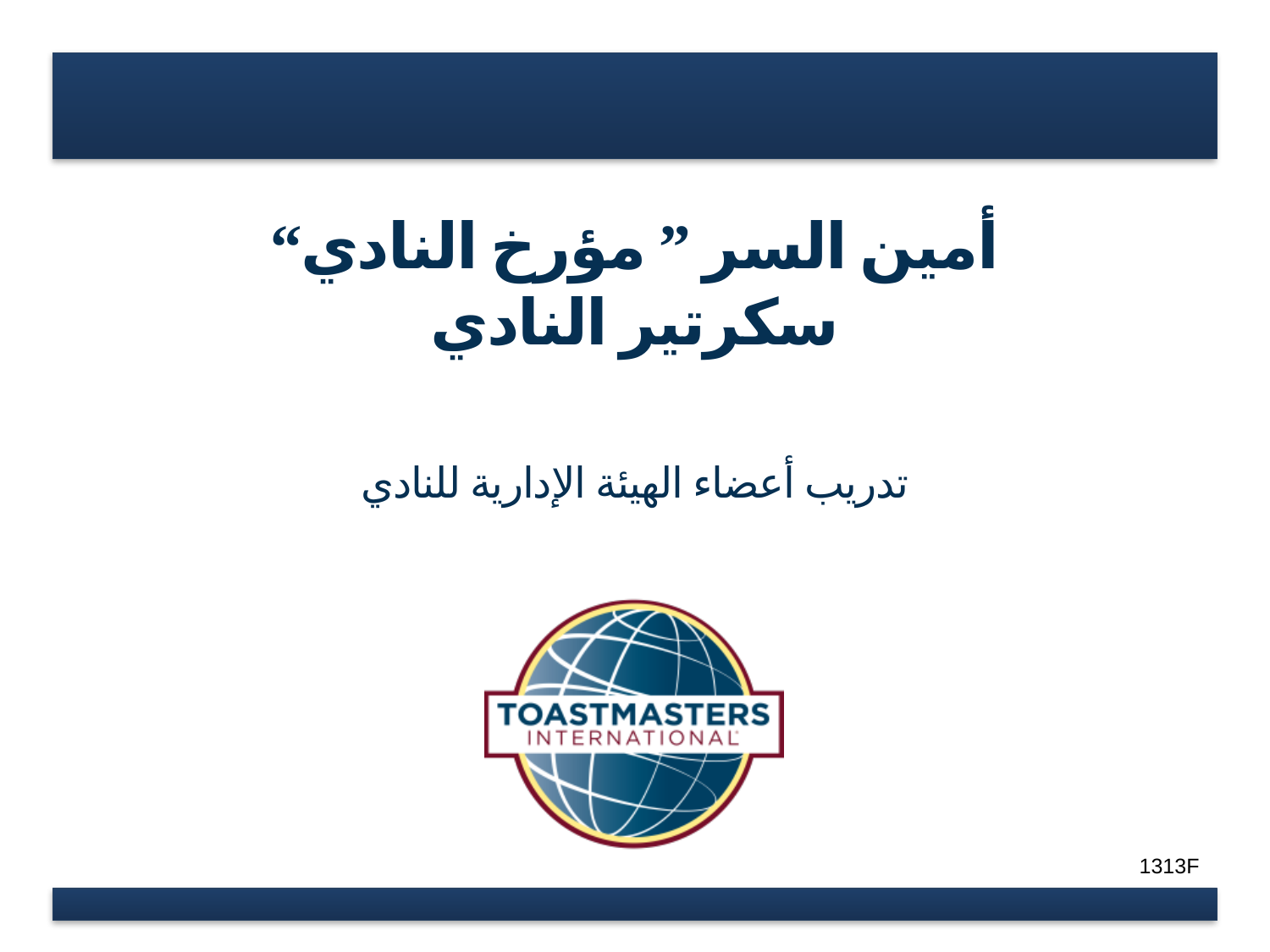

# أمين السر ” مؤرخ النادي“ سكرتير النادي
تدريب أعضاء الهيئة الإدارية للنادي
1313F